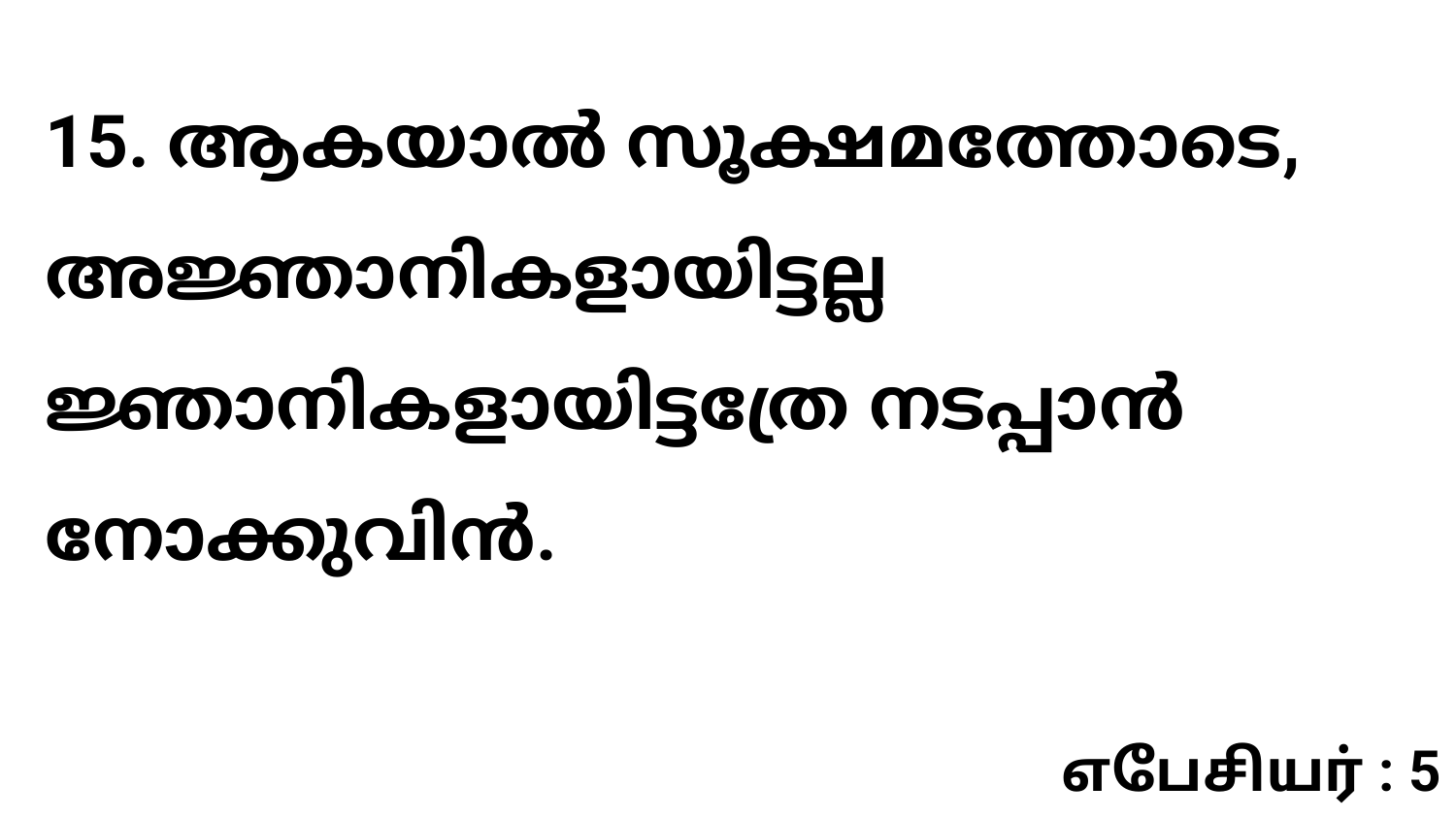

15. ആകയാൽ സൂക്ഷമത്തോടെ, അജ്ഞാനികളായിട്ടല്ല ജ്ഞാനികളായിട്ടത്രേ നടപ്പാൻ നോക്കുവിൻ.
எபேசியர் : 5